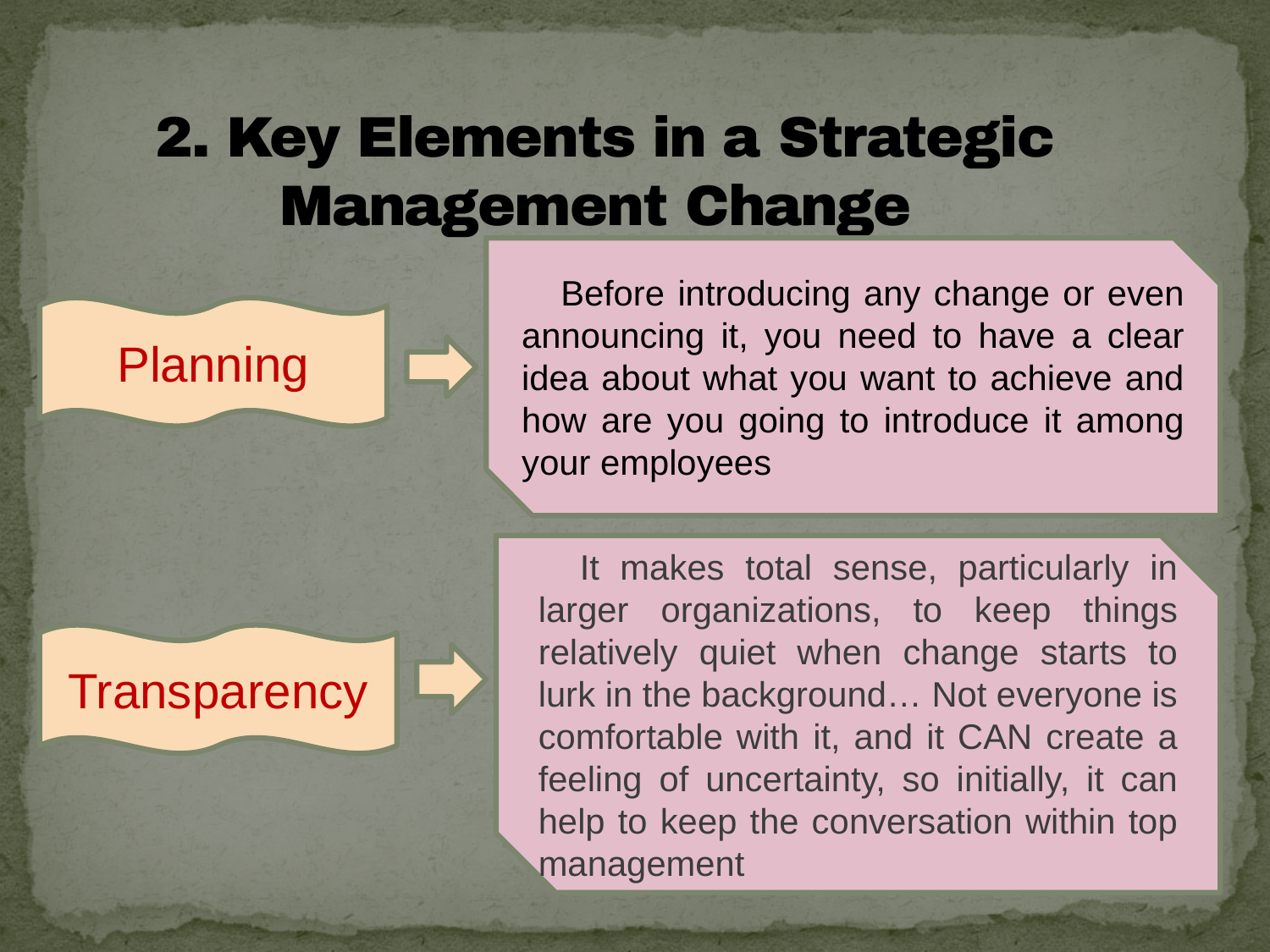

.
# 2. Key Elements in a Strategic Management Change
   Before introducing any change or even announcing it, you need to have a clear idea about what you want to achieve and how are you going to introduce it among your employees
Planning

  It makes total sense, particularly in larger organizations, to keep things relatively quiet when change starts to lurk in the background… Not everyone is comfortable with it, and it CAN create a feeling of uncertainty, so initially, it can help to keep the conversation within top management
Transparency